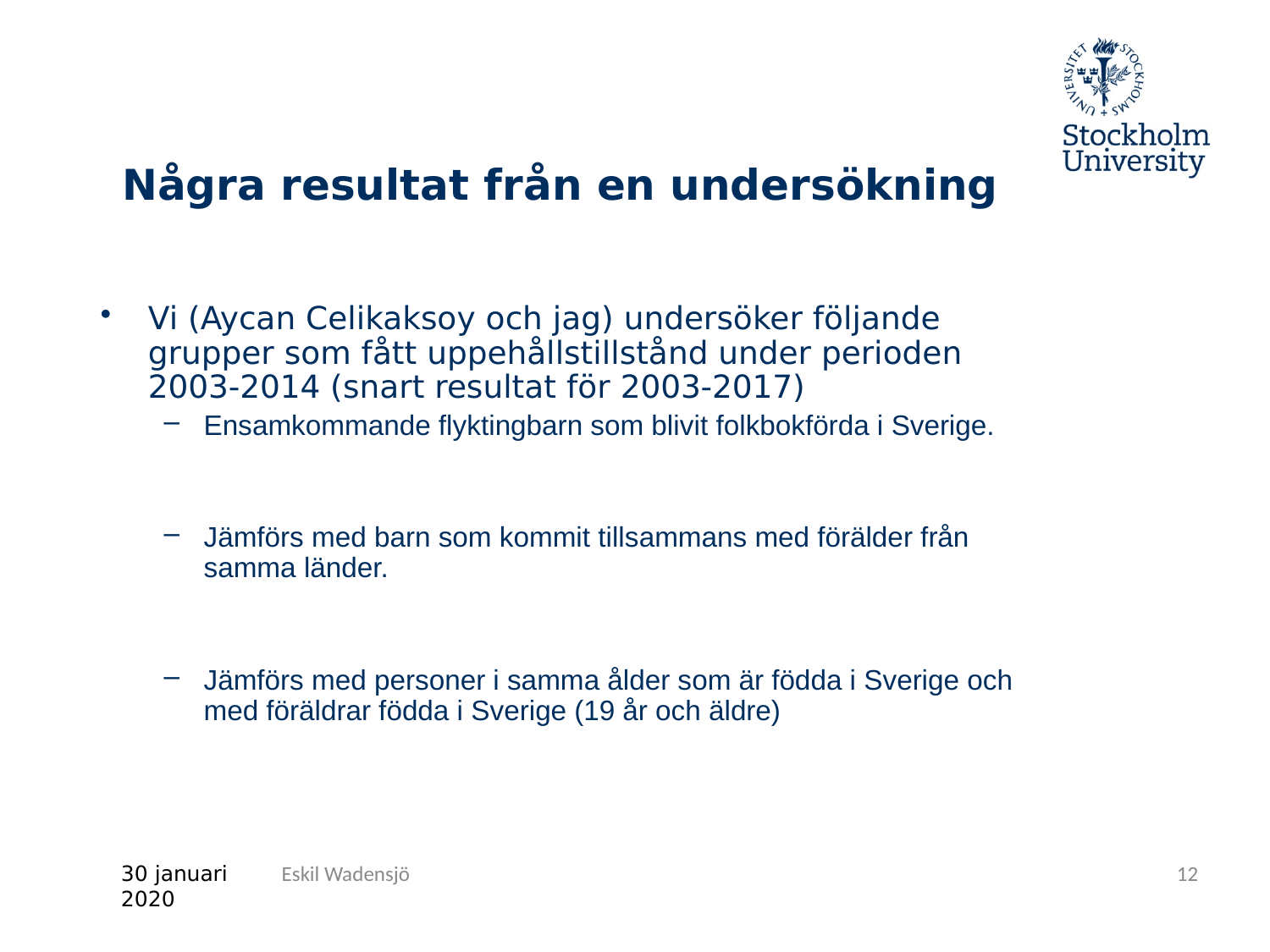

# Några resultat från en undersökning
Vi (Aycan Celikaksoy och jag) undersöker följande grupper som fått uppehållstillstånd under perioden 2003-2014 (snart resultat för 2003-2017)
Ensamkommande flyktingbarn som blivit folkbokförda i Sverige.

Jämförs med barn som kommit tillsammans med förälder från samma länder.

Jämförs med personer i samma ålder som är födda i Sverige och med föräldrar födda i Sverige (19 år och äldre)

30 januari 2020
Eskil Wadensjö
12